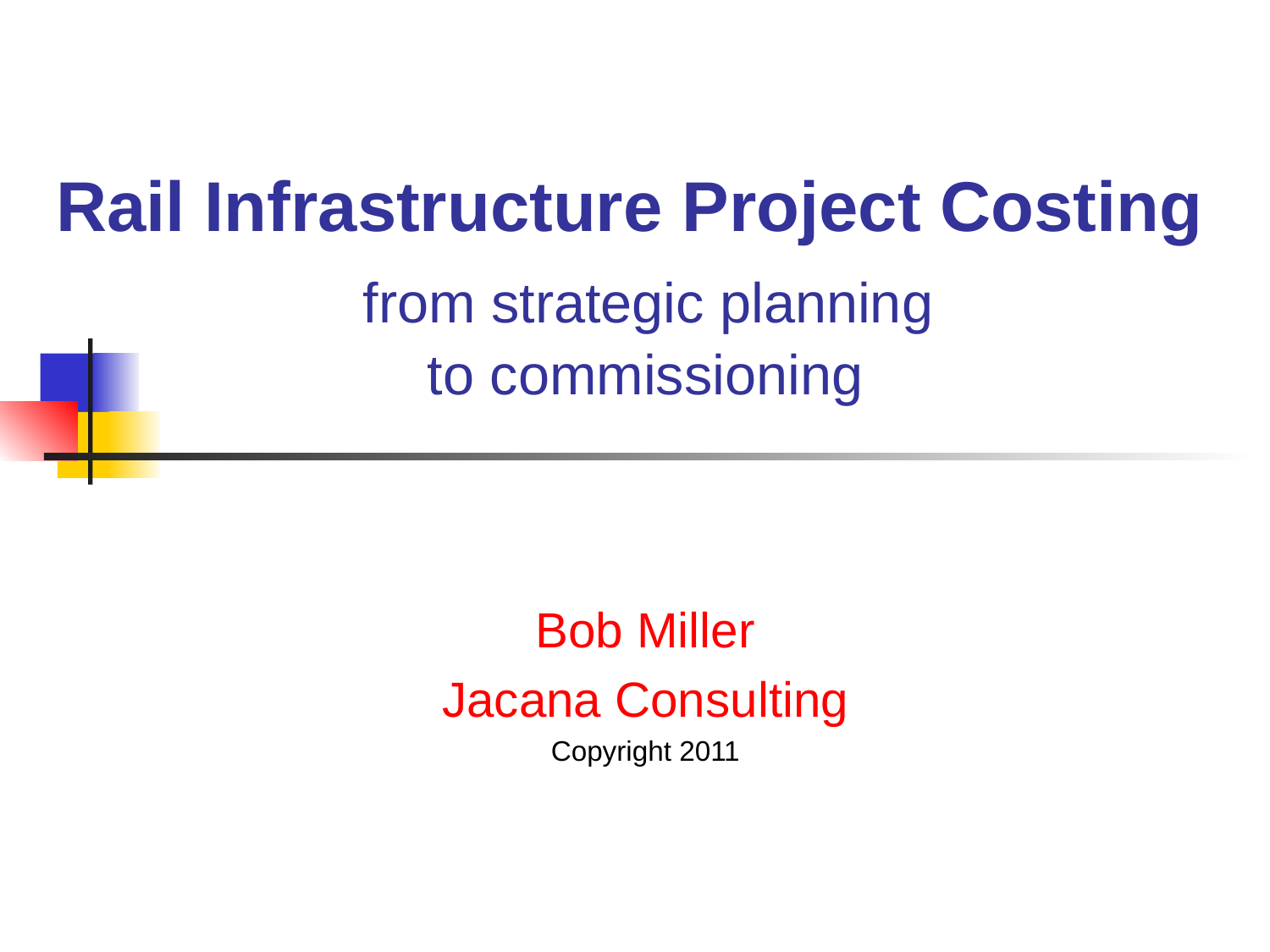

# Rail Infrastructure Project Costing from strategic planning to commissioning

Bob Miller
Jacana Consulting
Copyright 2011